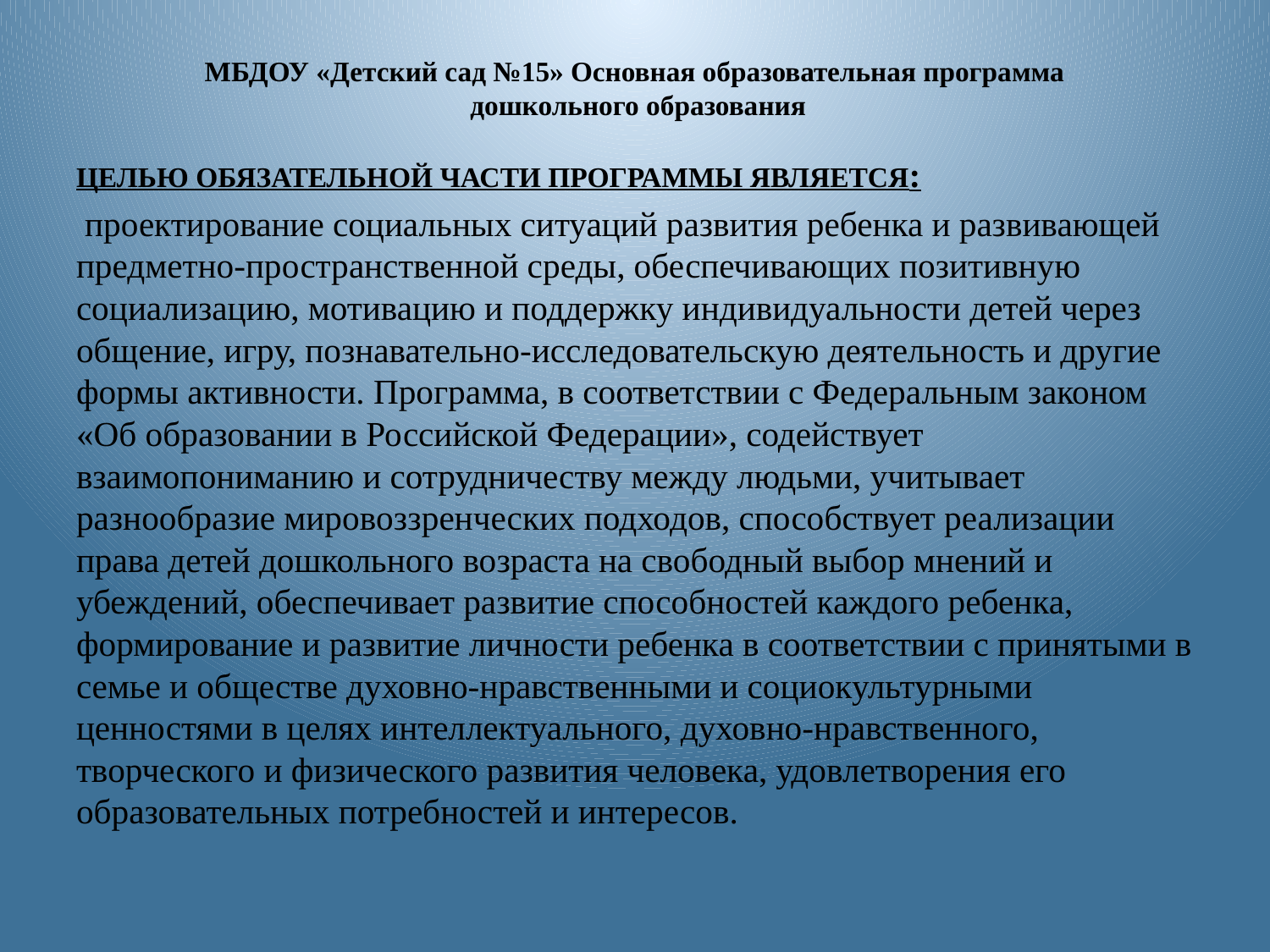

# МБДОУ «Детский сад №15» Основная образовательная программа дошкольного образования
ЦЕЛЬЮ ОБЯЗАТЕЛЬНОЙ ЧАСТИ ПРОГРАММЫ ЯВЛЯЕТСЯ:
 проектирование социальных ситуаций развития ребенка и развивающей предметно-пространственной среды, обеспечивающих позитивную социализацию, мотивацию и поддержку индивидуальности детей через общение, игру, познавательно-исследовательскую деятельность и другие формы активности. Программа, в соответствии с Федеральным законом «Об образовании в Российской Федерации», содействует взаимопониманию и сотрудничеству между людьми, учитывает разнообразие мировоззренческих подходов, способствует реализации права детей дошкольного возраста на свободный выбор мнений и убеждений, обеспечивает развитие способностей каждого ребенка, формирование и развитие личности ребенка в соответствии с принятыми в семье и обществе духовно-нравственными и социокультурными ценностями в целях интеллектуального, духовно-нравственного, творческого и физического развития человека, удовлетворения его образовательных потребностей и интересов.